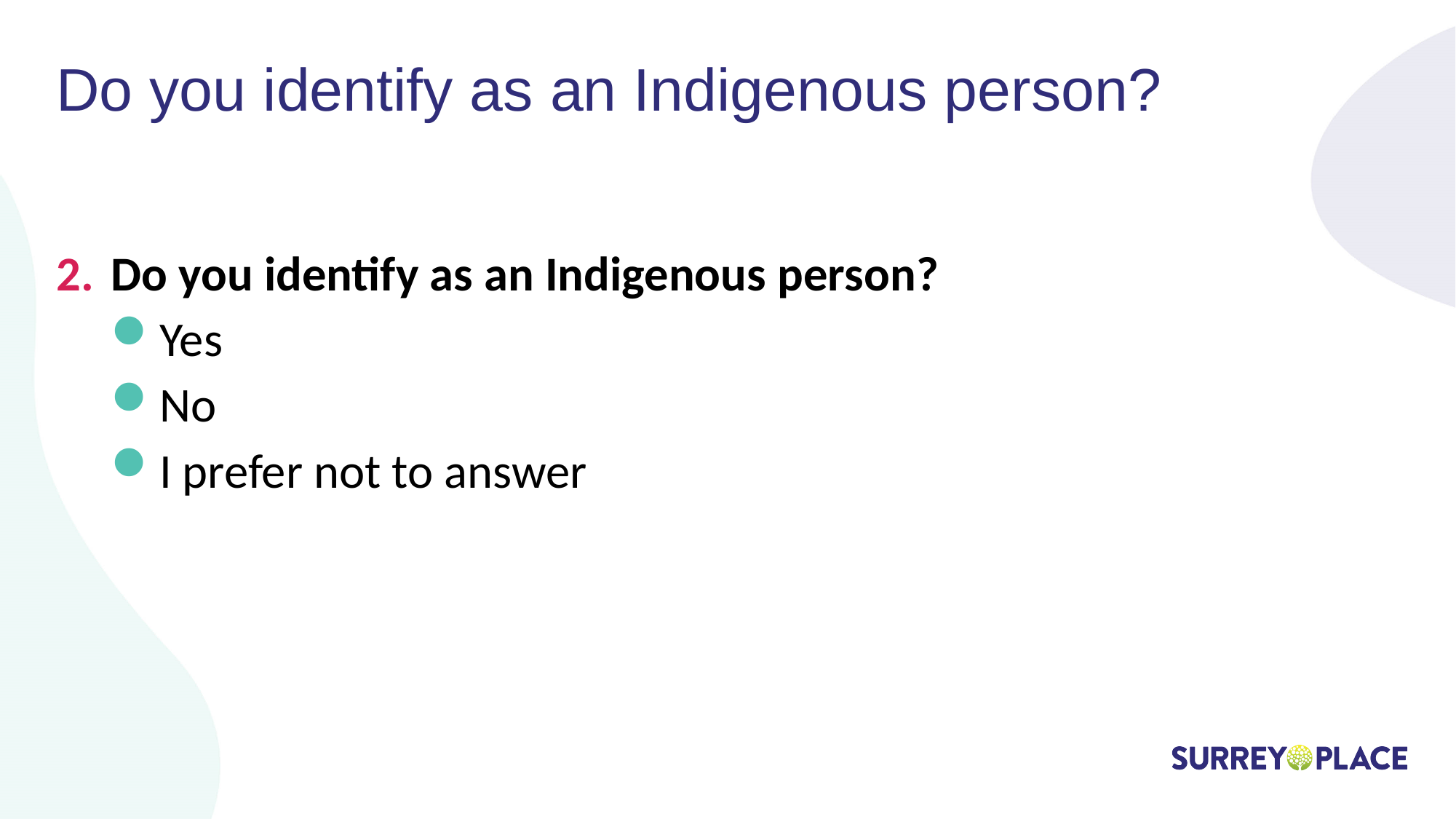

# Do you identify as an Indigenous person?
Do you identify as an Indigenous person?
Yes
No
I prefer not to answer